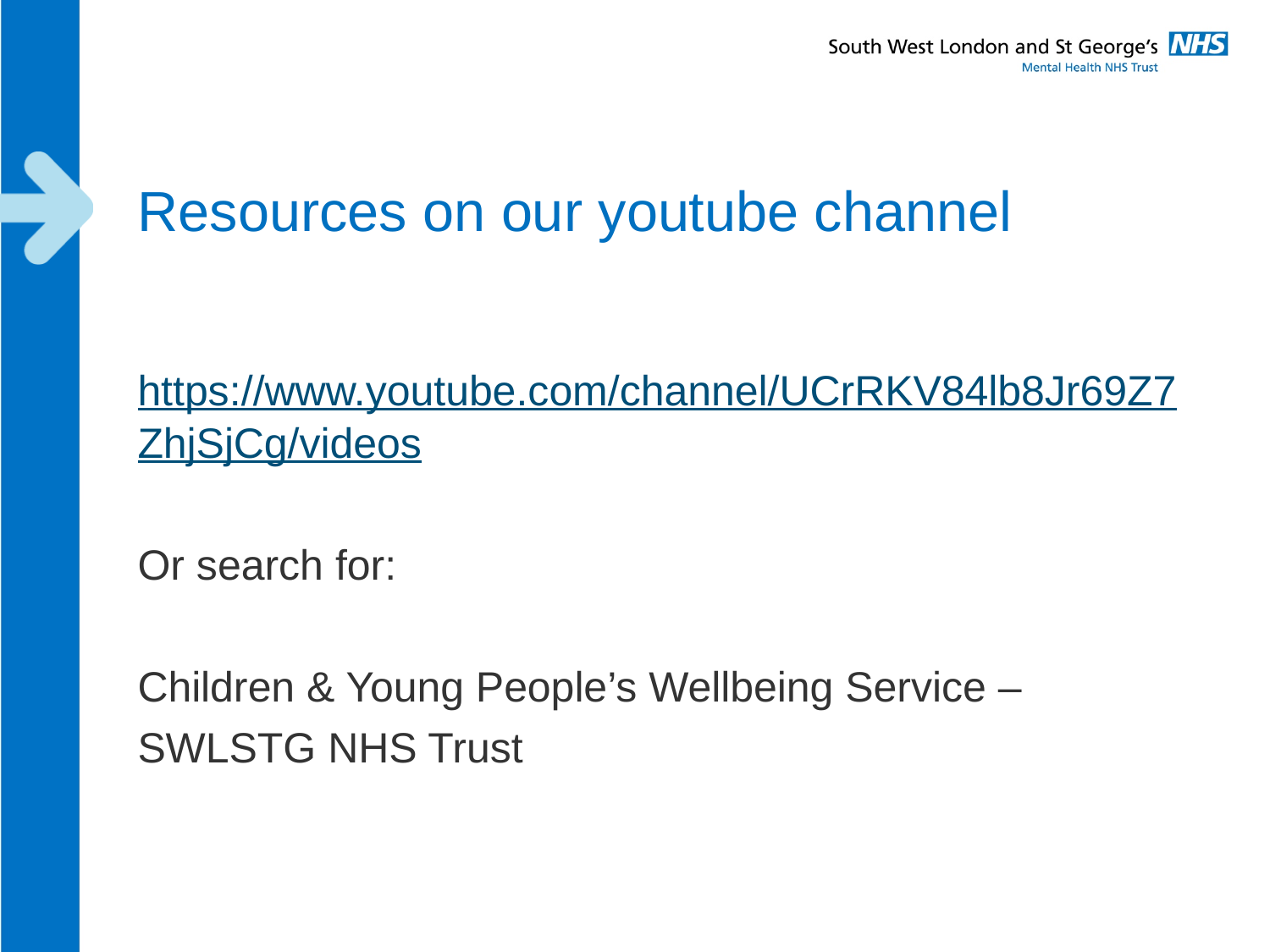

# Resources on our youtube channel

https://www.youtube.com/channel/UCrRKV84lb8Jr69Z7ZhjSjCg/videos

Or search for:

Children & Young People’s Wellbeing Service – SWLSTG NHS Trust